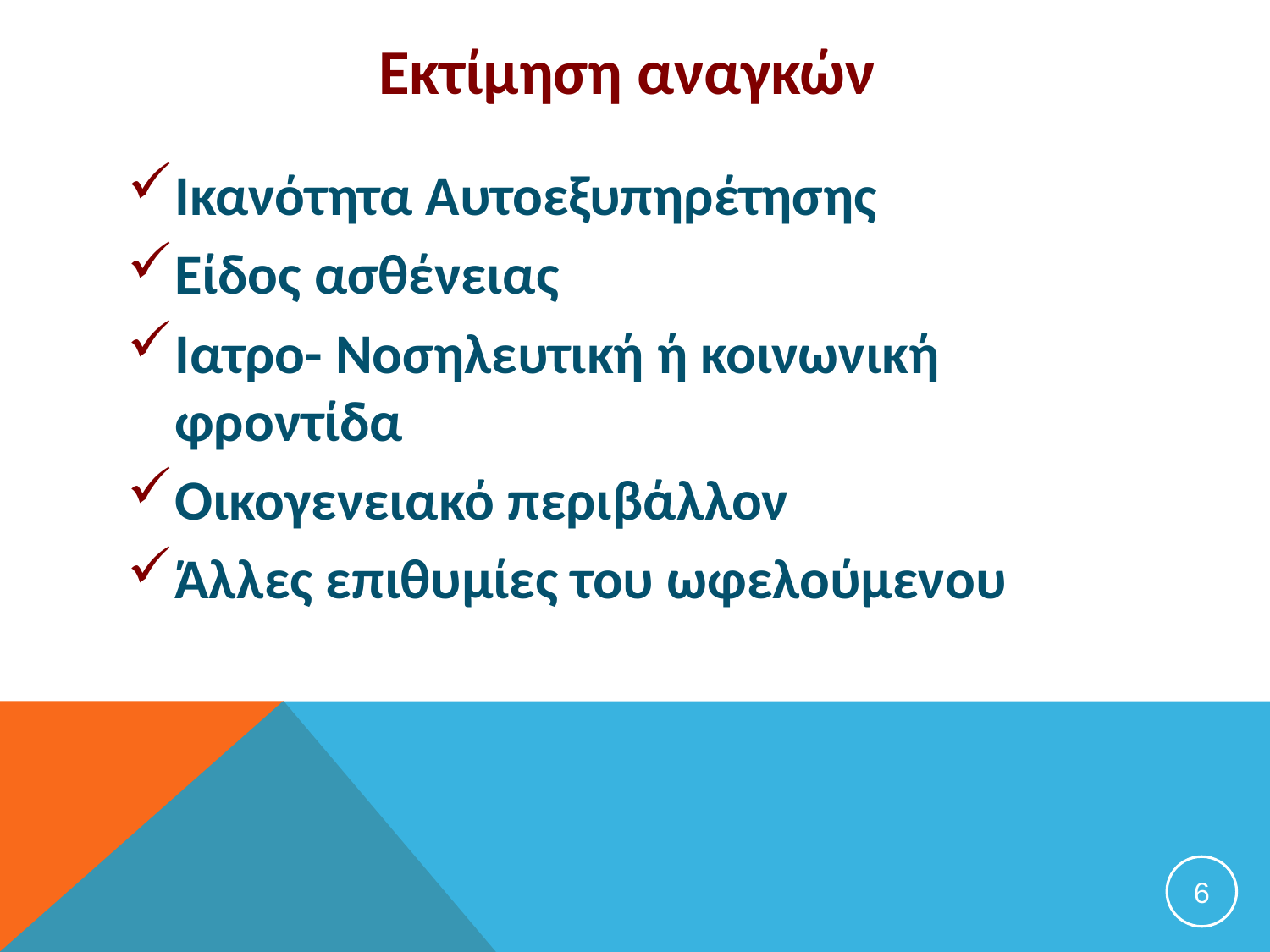

# Εκτίμηση αναγκών
Ικανότητα Αυτοεξυπηρέτησης
Είδος ασθένειας
Ιατρο- Νοσηλευτική ή κοινωνική φροντίδα
Οικογενειακό περιβάλλον
Άλλες επιθυμίες του ωφελούμενου

6